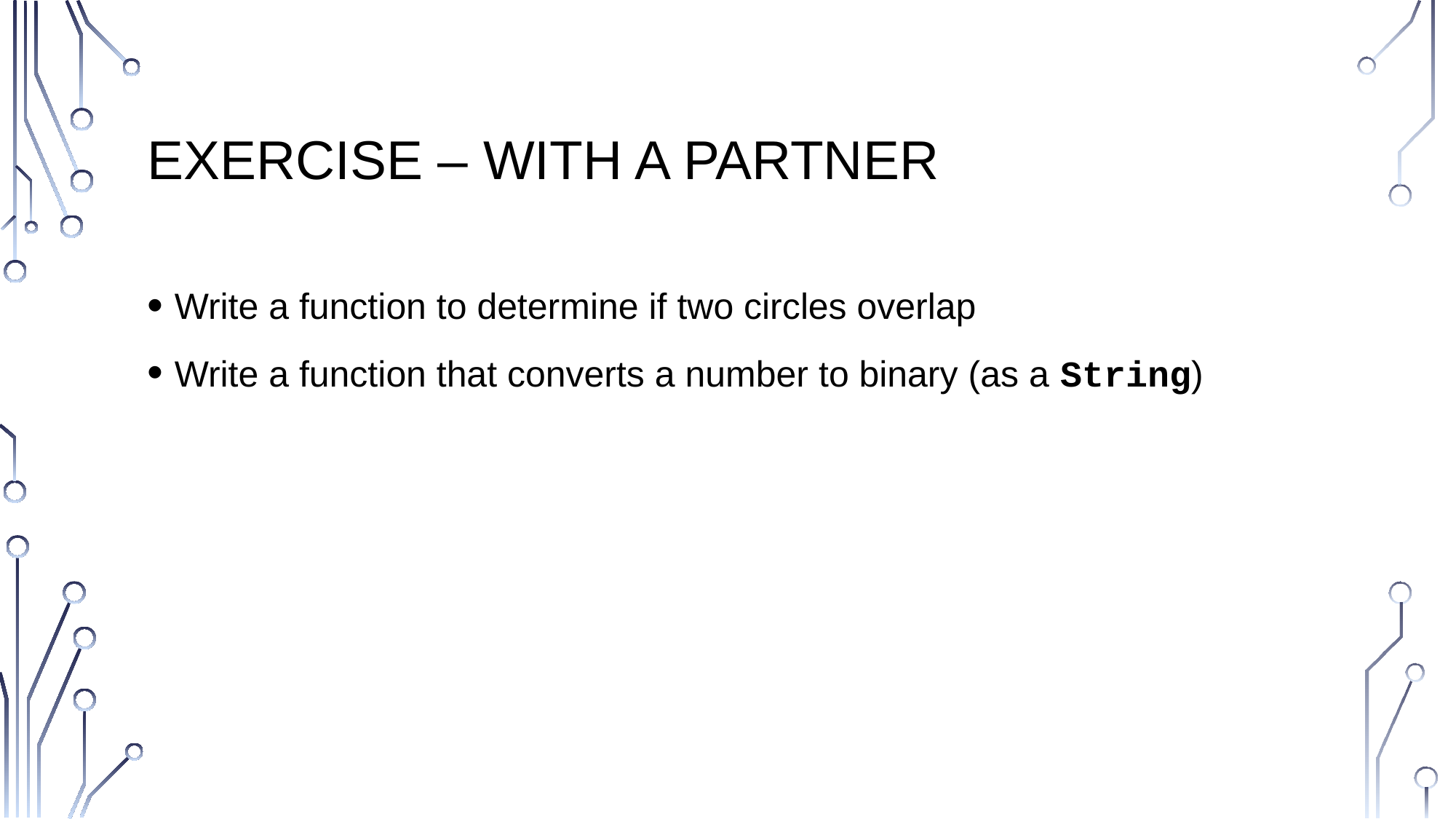

# Exercise – With a partner
Write a function to determine if two circles overlap
Write a function that converts a number to binary (as a String)